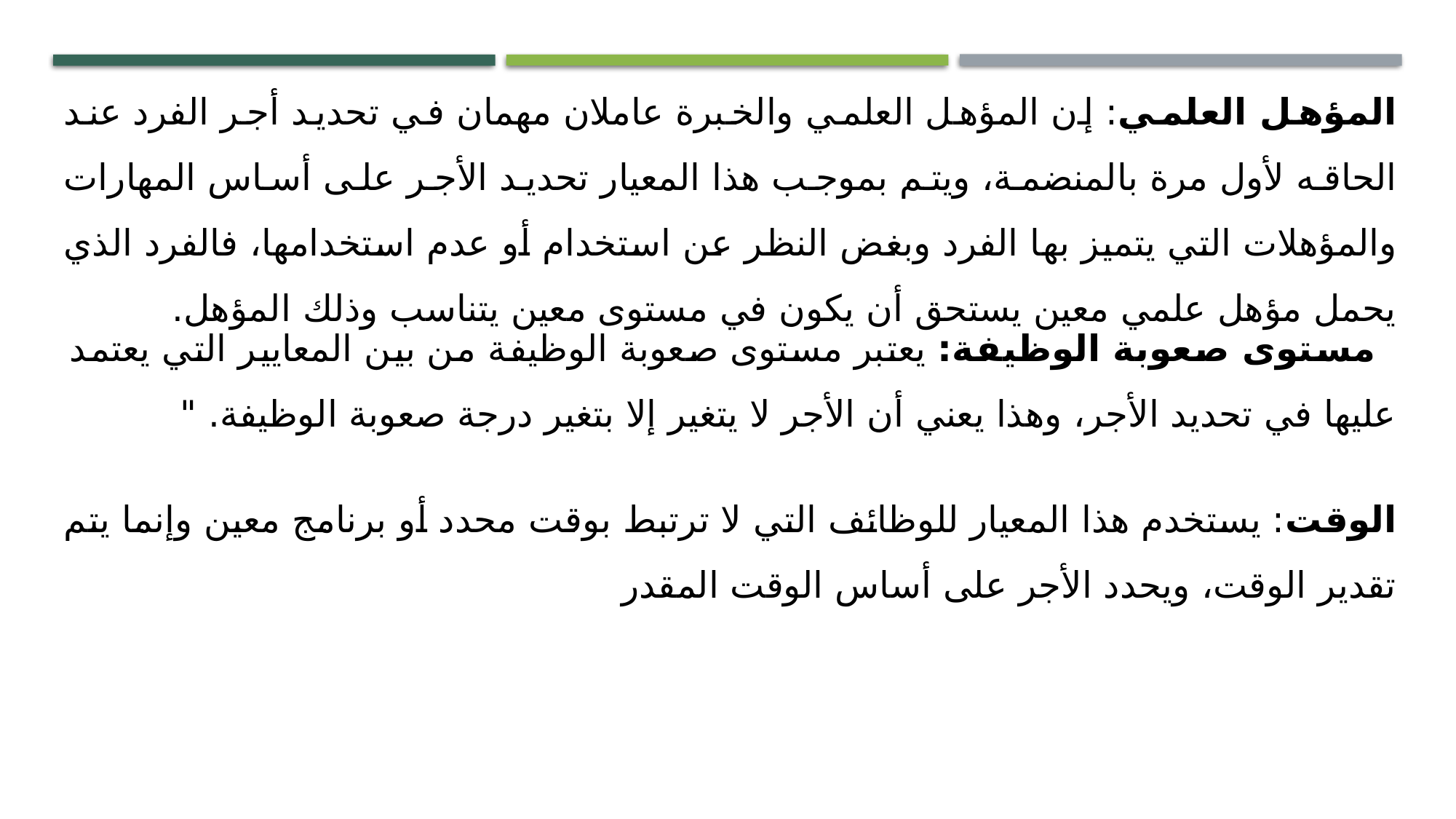

المؤهل العلمي: إن المؤهل العلمي والخبرة عاملان مهمان في تحديد أجر الفرد عند الحاقه لأول مرة بالمنضمة، ويتم بموجب هذا المعيار تحديد الأجر على أساس المهارات والمؤهلات التي يتميز بها الفرد وبغض النظر عن استخدام أو عدم استخدامها، فالفرد الذي يحمل مؤهل علمي معين يستحق أن يكون في مستوى معين يتناسب وذلك المؤهل.
مستوى صعوبة الوظيفة: يعتبر مستوى صعوبة الوظيفة من بين المعايير التي يعتمد عليها في تحديد الأجر، وهذا يعني أن الأجر لا يتغير إلا بتغير درجة صعوبة الوظيفة. "
الوقت: يستخدم هذا المعيار للوظائف التي لا ترتبط بوقت محدد أو برنامج معين وإنما يتم تقدير الوقت، ويحدد الأجر على أساس الوقت المقدر